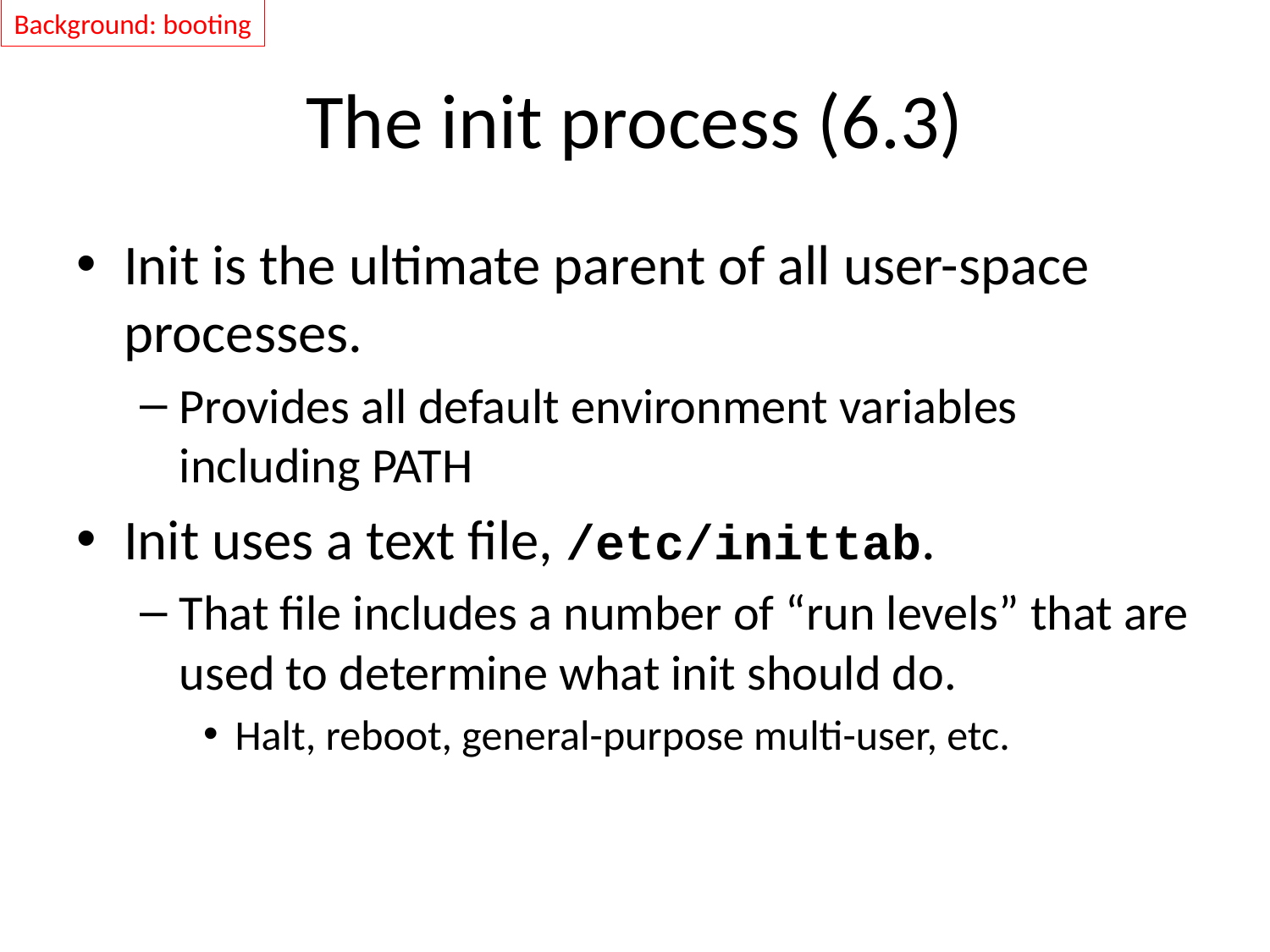

Background: booting
# The init process (6.3)
Init is the ultimate parent of all user-space processes.
Provides all default environment variables including PATH
Init uses a text file, /etc/inittab.
That file includes a number of “run levels” that are used to determine what init should do.
Halt, reboot, general-purpose multi-user, etc.